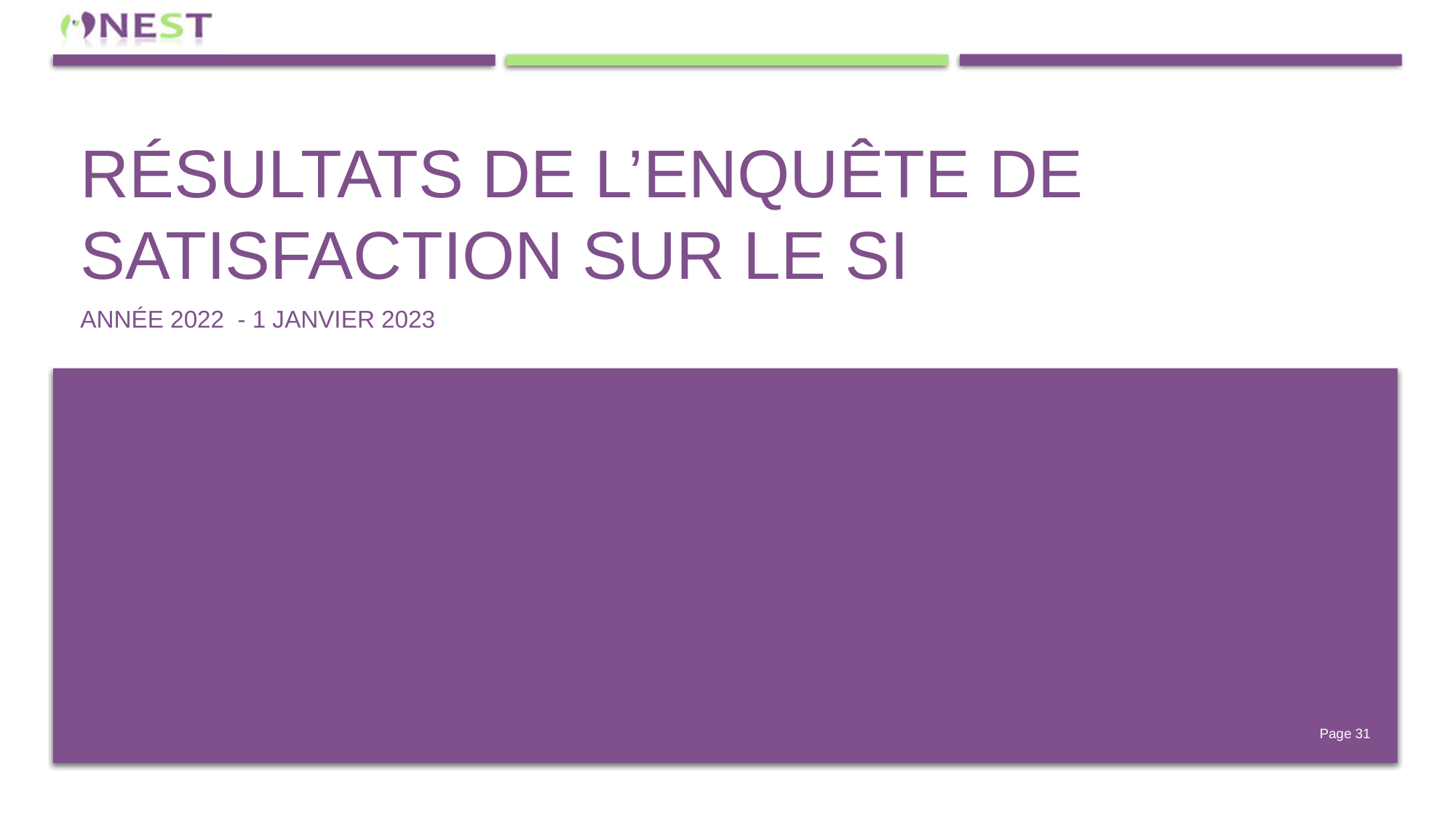

# Résultats de l’enquête de satisfaction sur le SI
Année 2022  - 1 Janvier 2023
Page 31